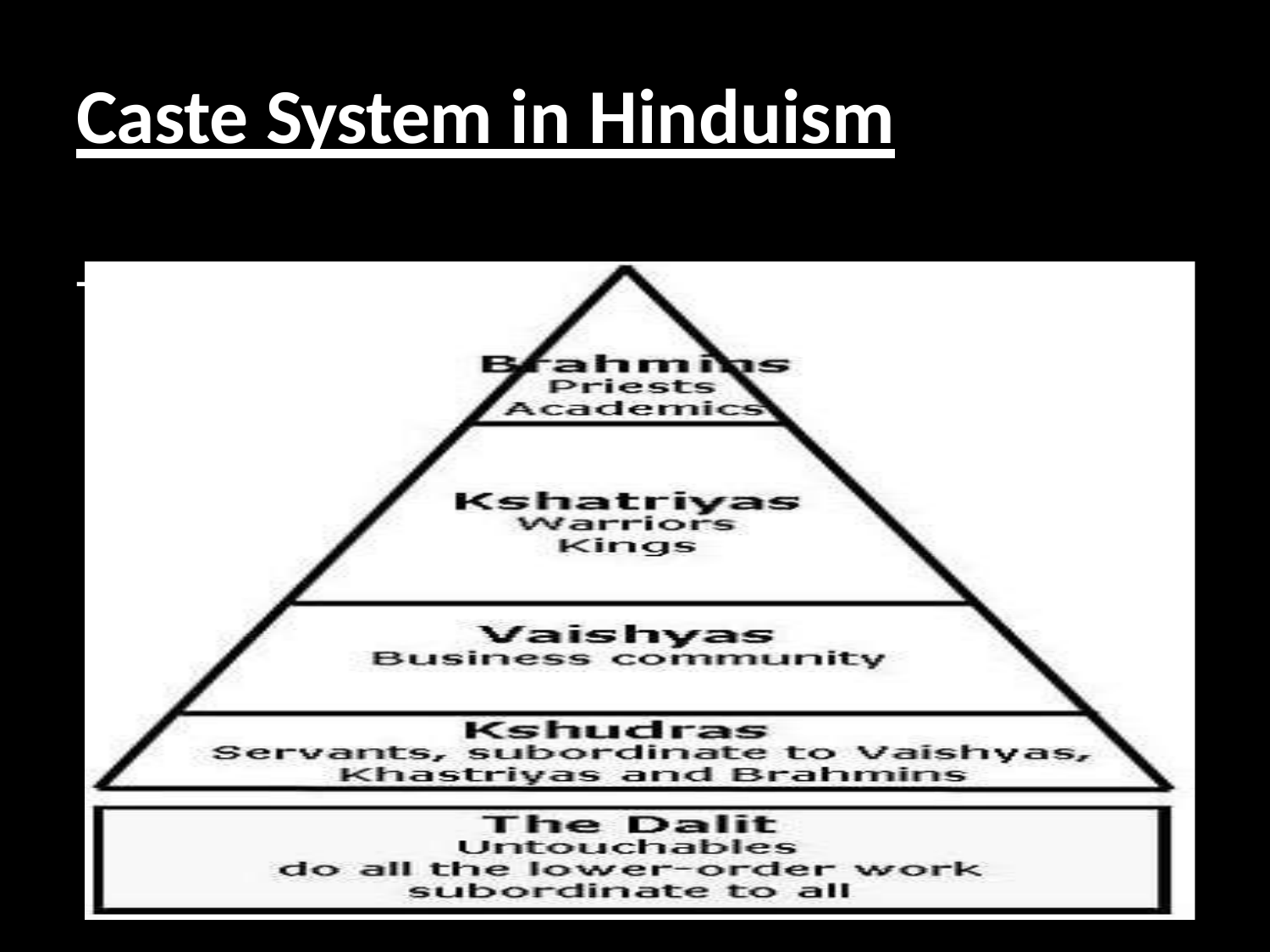

# Caste System in Hinduism
There are 5 types of caste in Hinduism